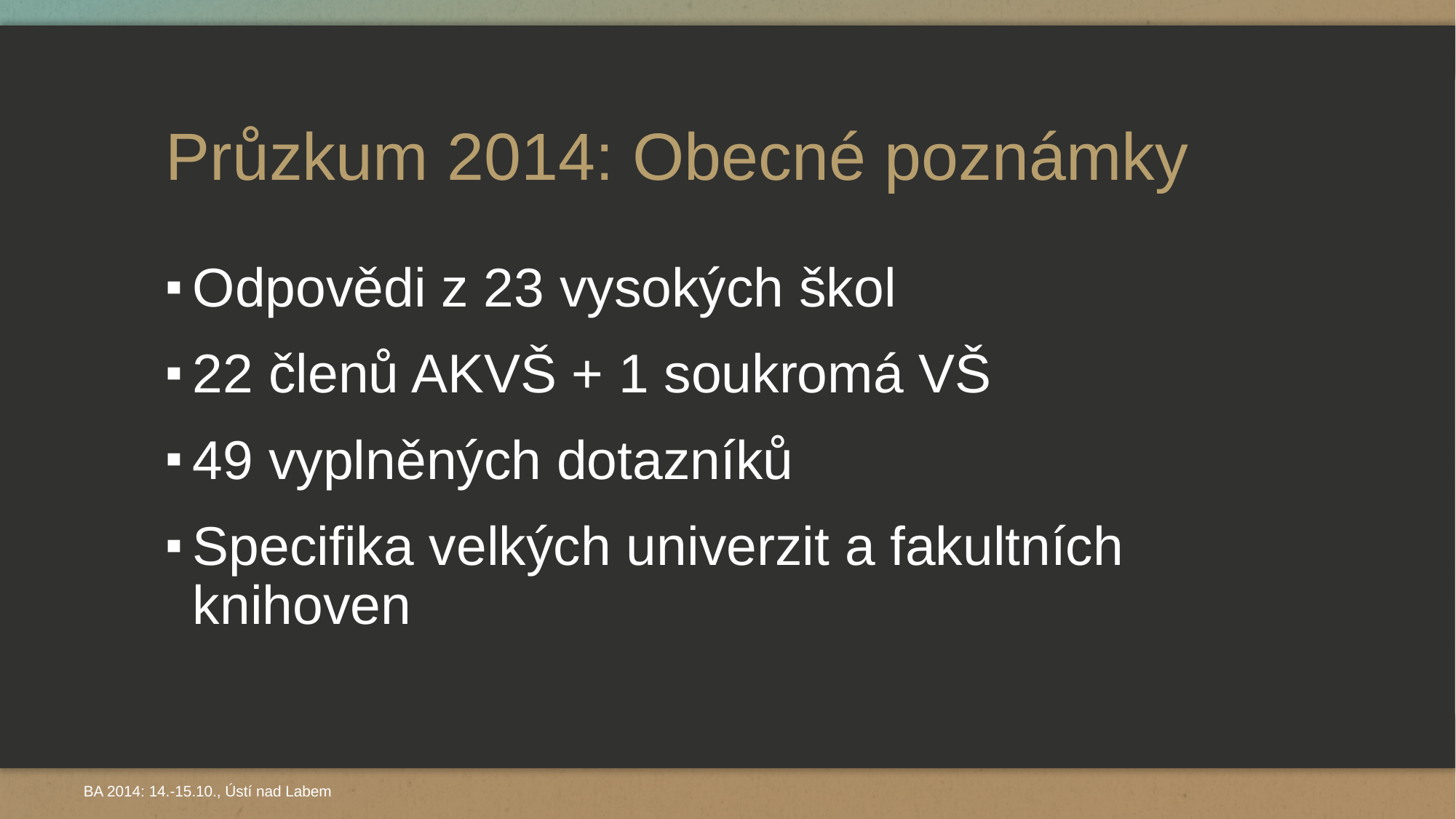

# Průzkum 2014: Obecné poznámky
Odpovědi z 23 vysokých škol
22 členů AKVŠ + 1 soukromá VŠ
49 vyplněných dotazníků
Specifika velkých univerzit a fakultních knihoven
BA 2014: 14.-15.10., Ústí nad Labem